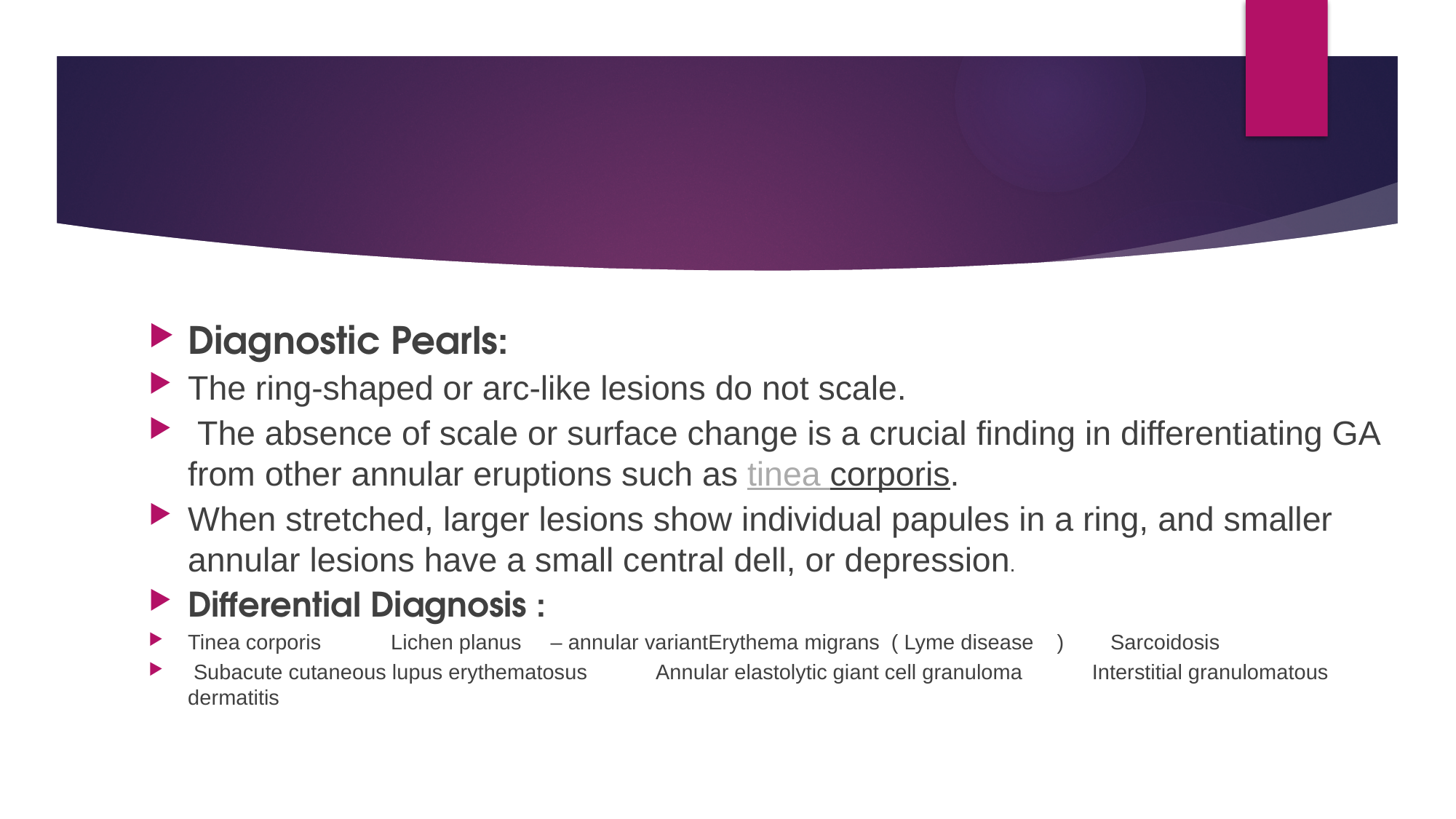

#
Diagnostic Pearls:
The ring-shaped or arc-like lesions do not scale.
 The absence of scale or surface change is a crucial finding in differentiating GA from other annular eruptions such as tinea corporis.
When stretched, larger lesions show individual papules in a ring, and smaller annular lesions have a small central dell, or depression.
Differential Diagnosis :
Tinea corporis            Lichen planus     – annular variantErythema migrans  ( Lyme disease    )        Sarcoidosis
 Subacute cutaneous lupus erythematosus            Annular elastolytic giant cell granuloma            Interstitial granulomatous dermatitis